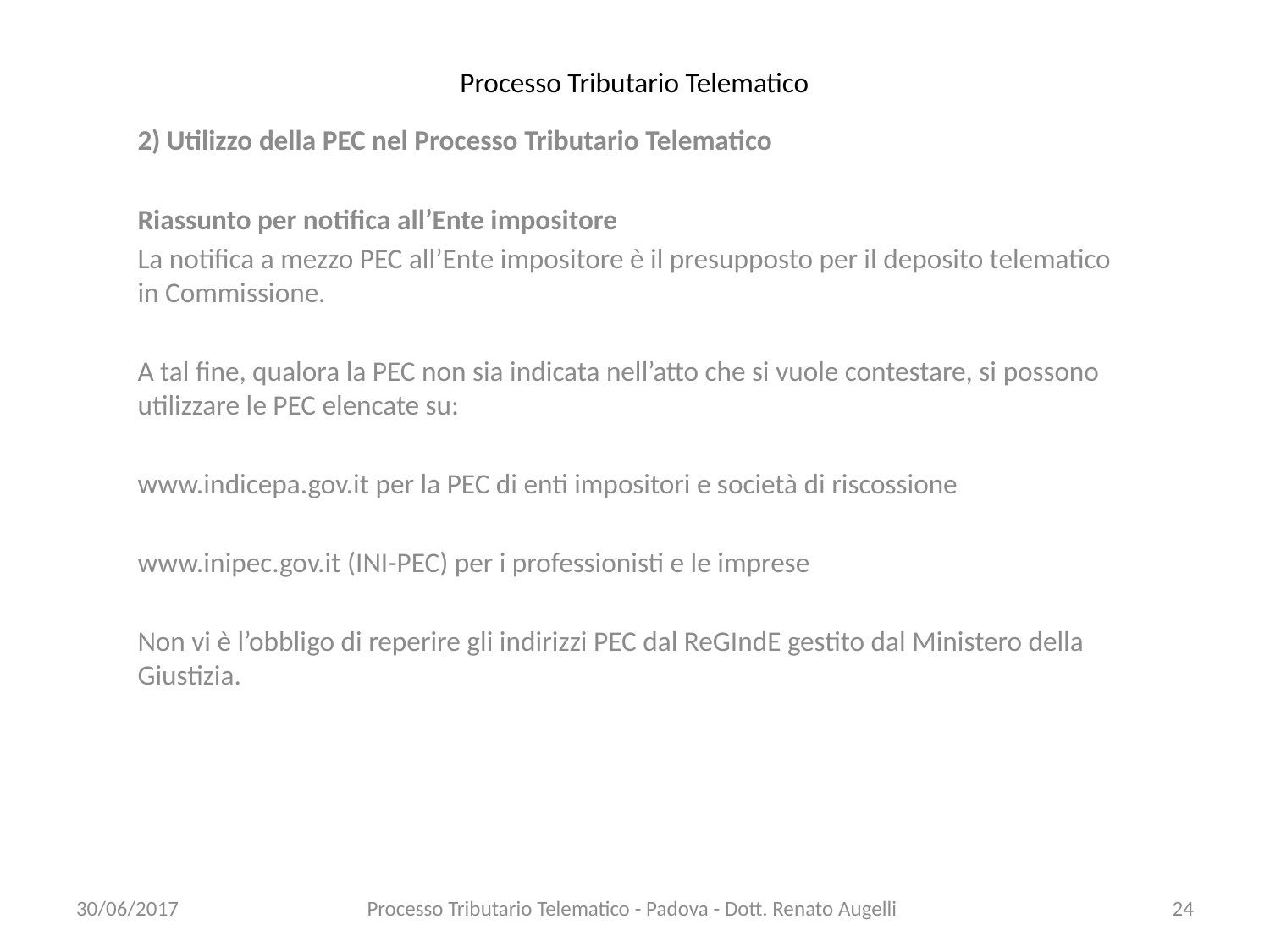

# Processo Tributario Telematico
2) Utilizzo della PEC nel Processo Tributario Telematico

Riassunto per notifica all’Ente impositore
La notifica a mezzo PEC all’Ente impositore è il presupposto per il deposito telematico in Commissione.

A tal fine, qualora la PEC non sia indicata nell’atto che si vuole contestare, si possono utilizzare le PEC elencate su:

www.indicepa.gov.it per la PEC di enti impositori e società di riscossione

www.inipec.gov.it (INI-PEC) per i professionisti e le imprese

Non vi è l’obbligo di reperire gli indirizzi PEC dal ReGIndE gestito dal Ministero della Giustizia.
30/06/2017
Processo Tributario Telematico - Padova - Dott. Renato Augelli
24